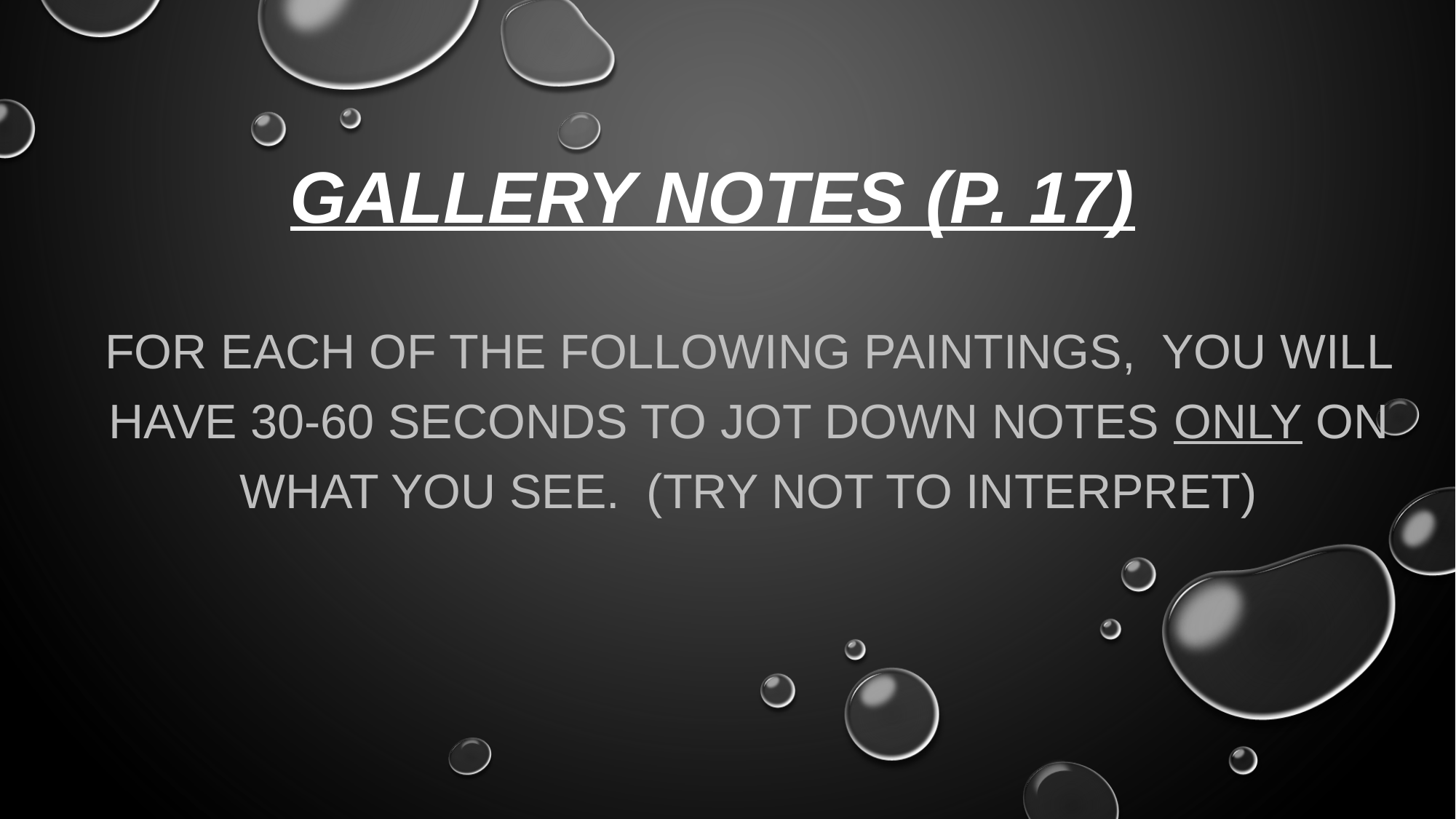

# Gallery notes (p. 17)

For each of the following paintings,  you will have 30-60 seconds to jot down notes only on what you see.  (try not to interpret)